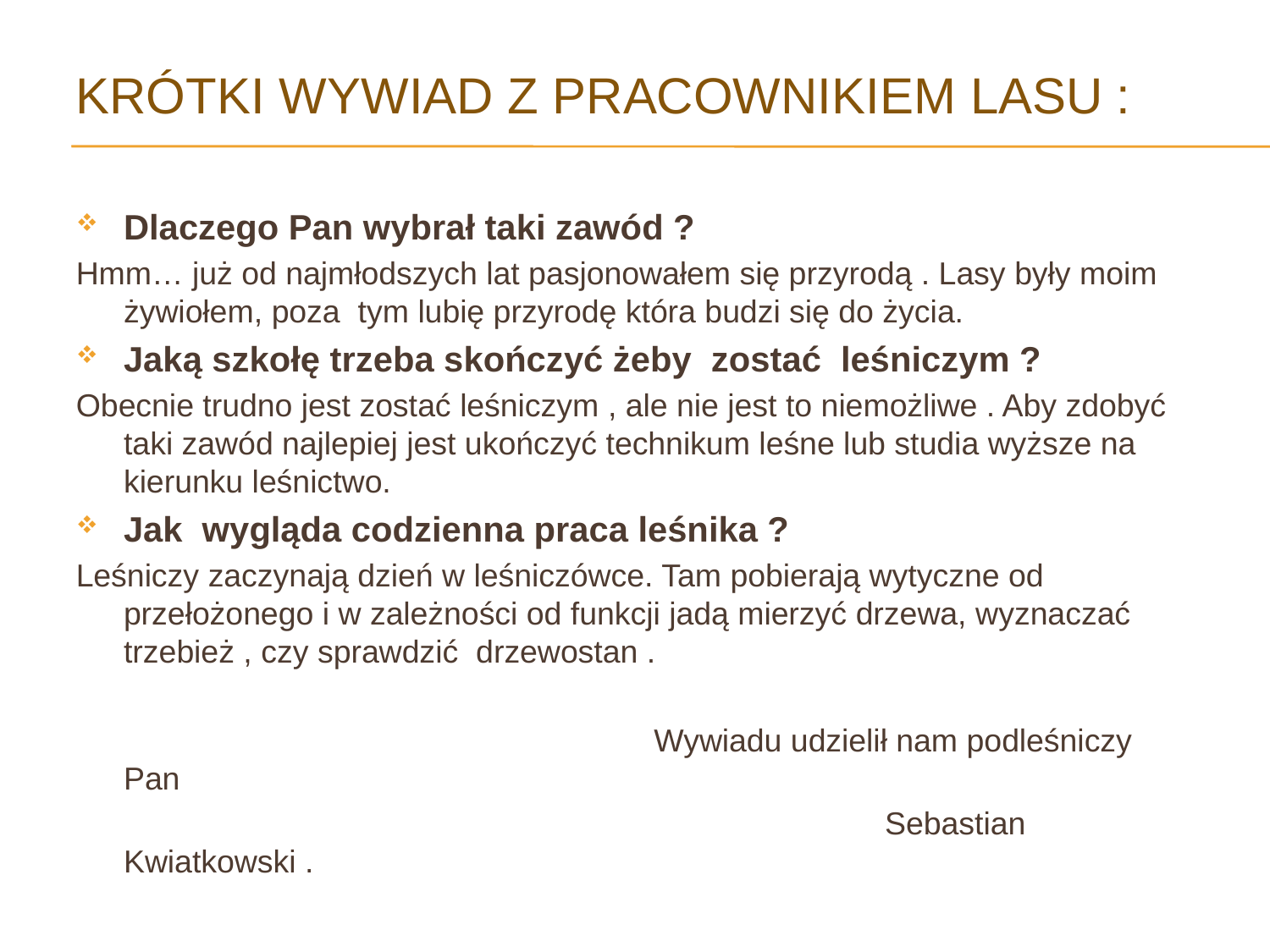

# Krótki wywiad z pracownikiem lasu :
Dlaczego Pan wybrał taki zawód ?
Hmm… już od najmłodszych lat pasjonowałem się przyrodą . Lasy były moim żywiołem, poza  tym lubię przyrodę która budzi się do życia.
Jaką szkołę trzeba skończyć żeby  zostać  leśniczym ?
Obecnie trudno jest zostać leśniczym , ale nie jest to niemożliwe . Aby zdobyć taki zawód najlepiej jest ukończyć technikum leśne lub studia wyższe na kierunku leśnictwo.
Jak  wygląda codzienna praca leśnika ?
Leśniczy zaczynają dzień w leśniczówce. Tam pobierają wytyczne od przełożonego i w zależności od funkcji jadą mierzyć drzewa, wyznaczać trzebież , czy sprawdzić  drzewostan .

                                                                 Wywiadu udzielił nam podleśniczy Pan
                                                                                           Sebastian Kwiatkowski .